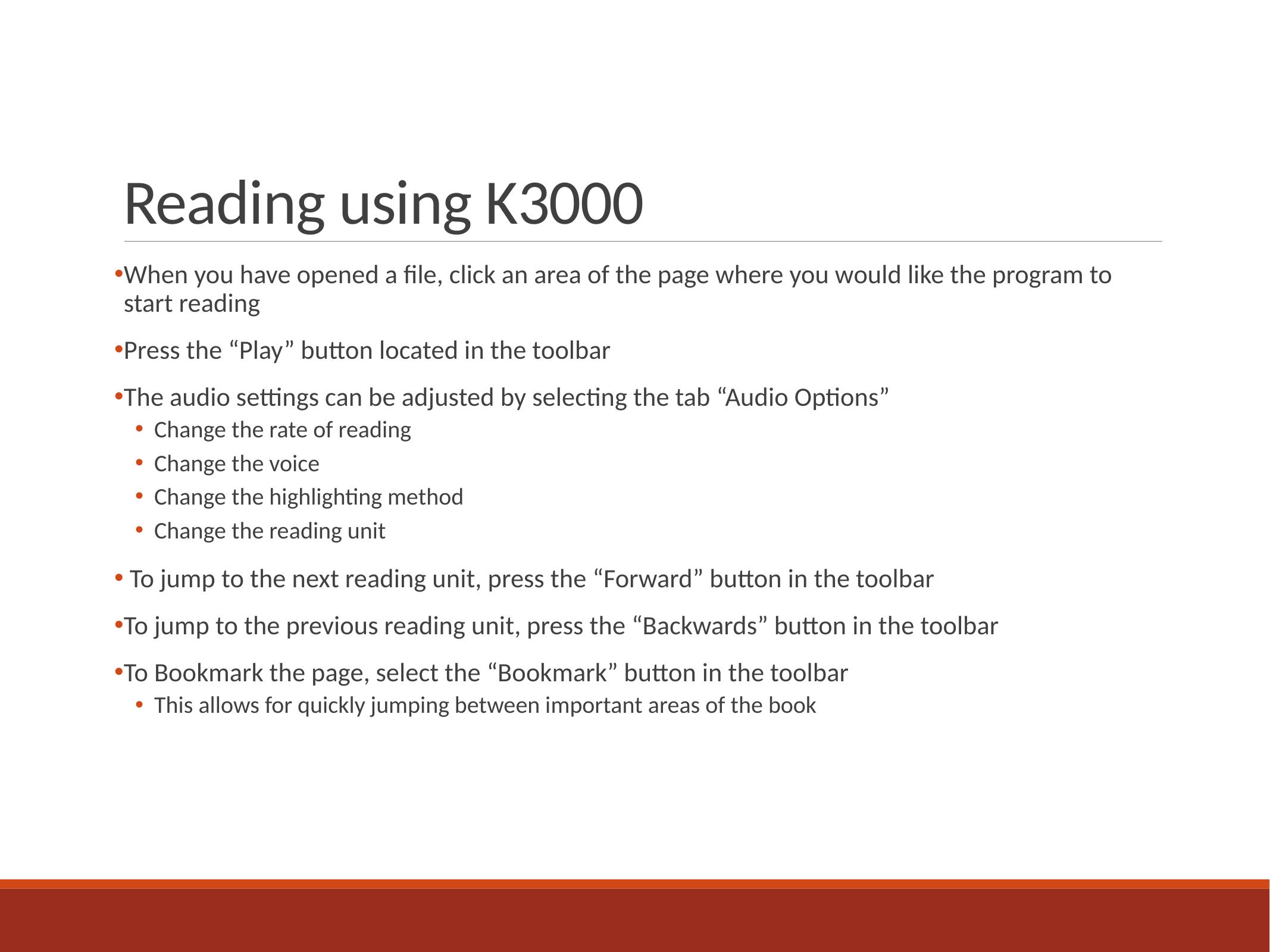

# Reading using K3000
When you have opened a file, click an area of the page where you would like the program to start reading
Press the “Play” button located in the toolbar
The audio settings can be adjusted by selecting the tab “Audio Options”
Change the rate of reading
Change the voice
Change the highlighting method
Change the reading unit
 To jump to the next reading unit, press the “Forward” button in the toolbar
To jump to the previous reading unit, press the “Backwards” button in the toolbar
To Bookmark the page, select the “Bookmark” button in the toolbar
This allows for quickly jumping between important areas of the book